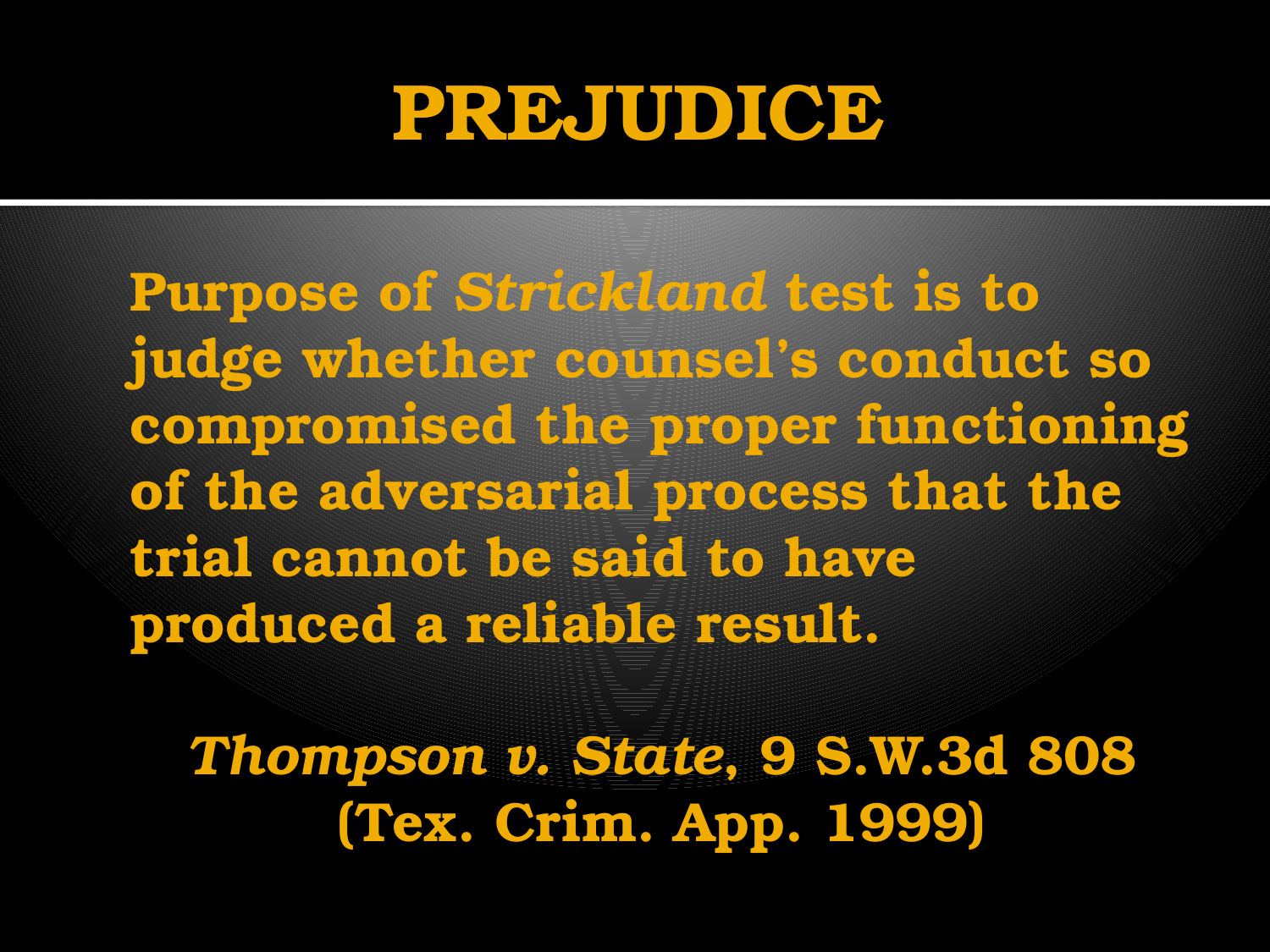

# PREJUDICE
Purpose of Strickland test is to judge whether counsel’s conduct so compromised the proper functioning of the adversarial process that the trial cannot be said to have produced a reliable result.

Thompson v. State, 9 S.W.3d 808
(Tex. Crim. App. 1999)